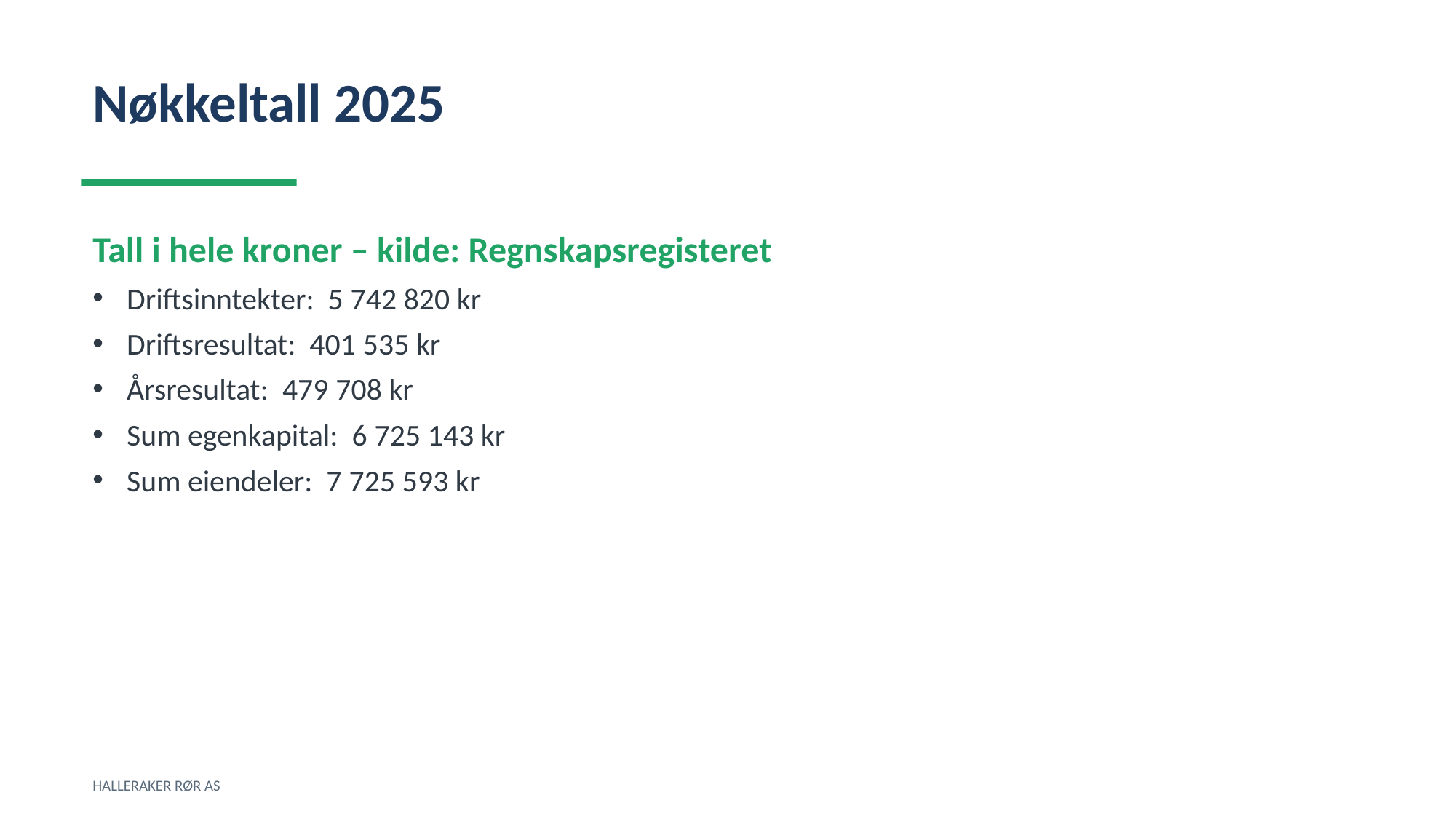

Nøkkeltall 2025

Tall i hele kroner – kilde: Regnskapsregisteret
Driftsinntekter:  5 742 820 kr
Driftsresultat:  401 535 kr
Årsresultat:  479 708 kr
Sum egenkapital:  6 725 143 kr
Sum eiendeler:  7 725 593 kr
HALLERAKER RØR AS